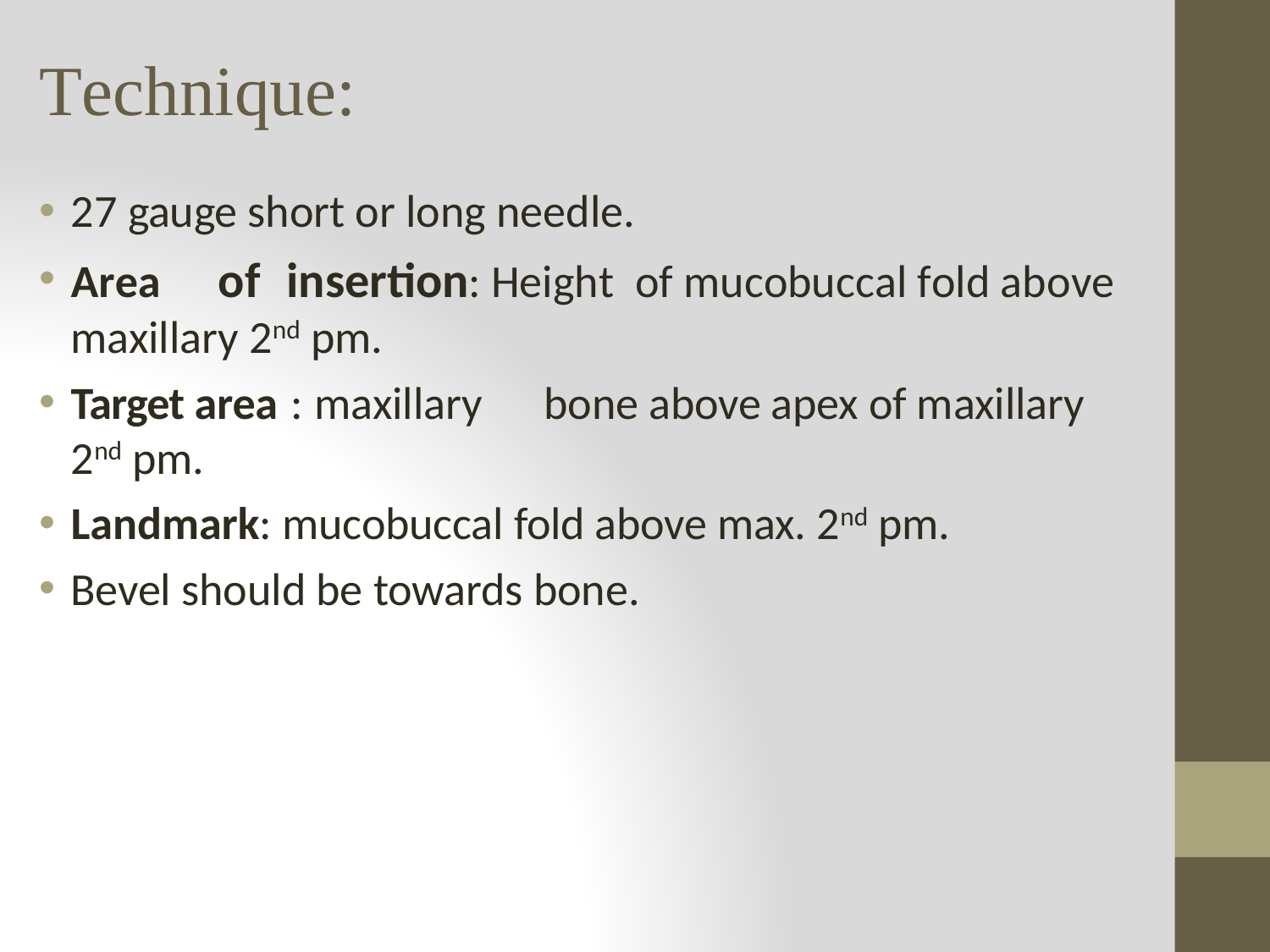

# Technique:
27 gauge short or long needle.
Area	of	insertion: Height  of mucobuccal fold above maxillary 2nd pm.
Target area : maxillary	bone above apex of maxillary 2nd pm.
Landmark: mucobuccal fold above max. 2nd pm.
Bevel should be towards bone.